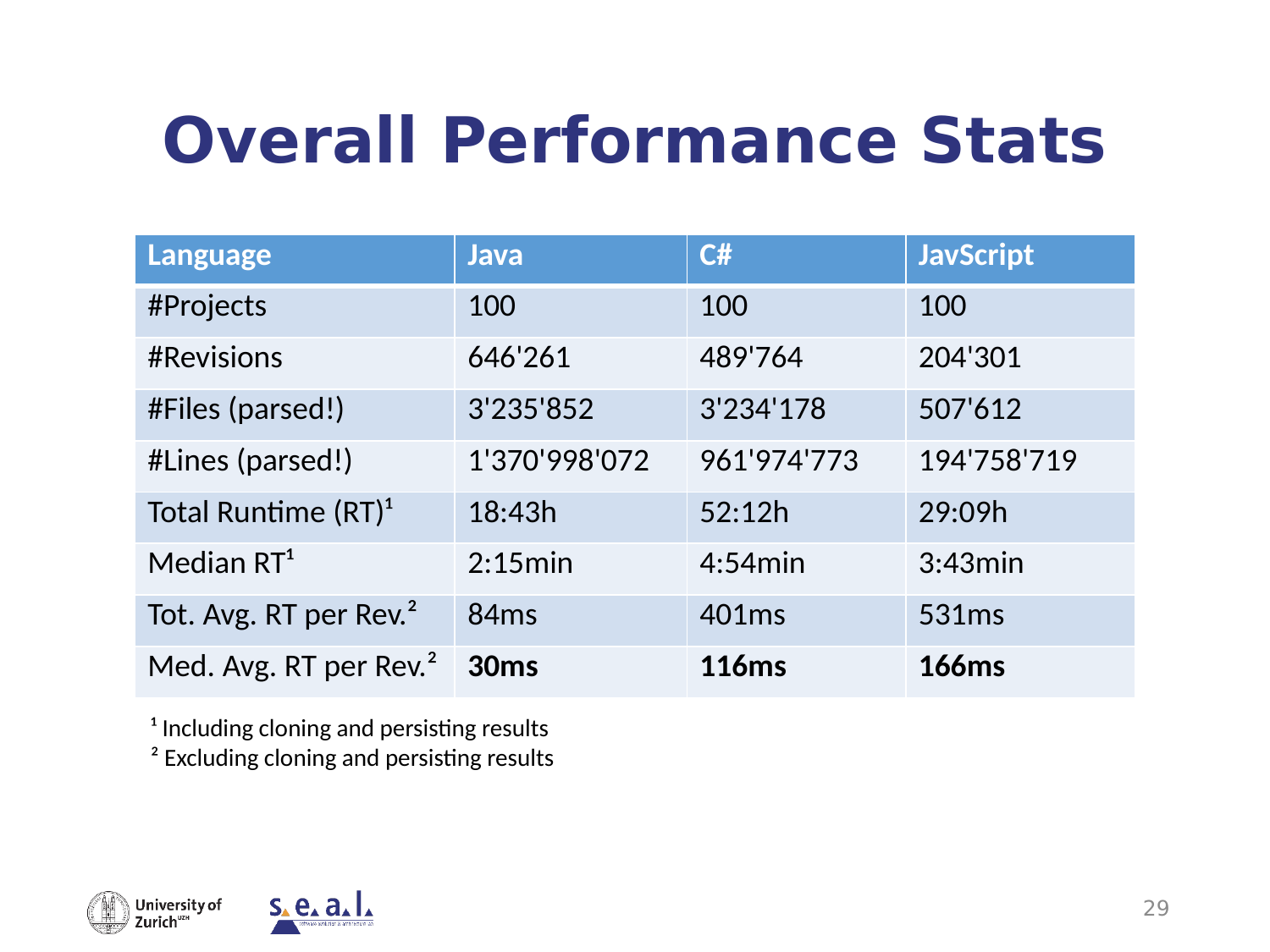

# Overall Performance Stats
| Language | Java | C# | JavScript |
| --- | --- | --- | --- |
| #Projects | 100 | 100 | 100 |
| #Revisions | 646'261 | 489'764 | 204'301 |
| #Files (parsed!) | 3'235'852 | 3'234'178 | 507'612 |
| #Lines (parsed!) | 1'370'998'072 | 961'974'773 | 194'758'719 |
| Total Runtime (RT)¹ | 18:43h | 52:12h | 29:09h |
| Median RT¹ | 2:15min | 4:54min | 3:43min |
| Tot. Avg. RT per Rev.² | 84ms | 401ms | 531ms |
| Med. Avg. RT per Rev.² | 30ms | 116ms | 166ms |
¹ Including cloning and persisting results
² Excluding cloning and persisting results
29